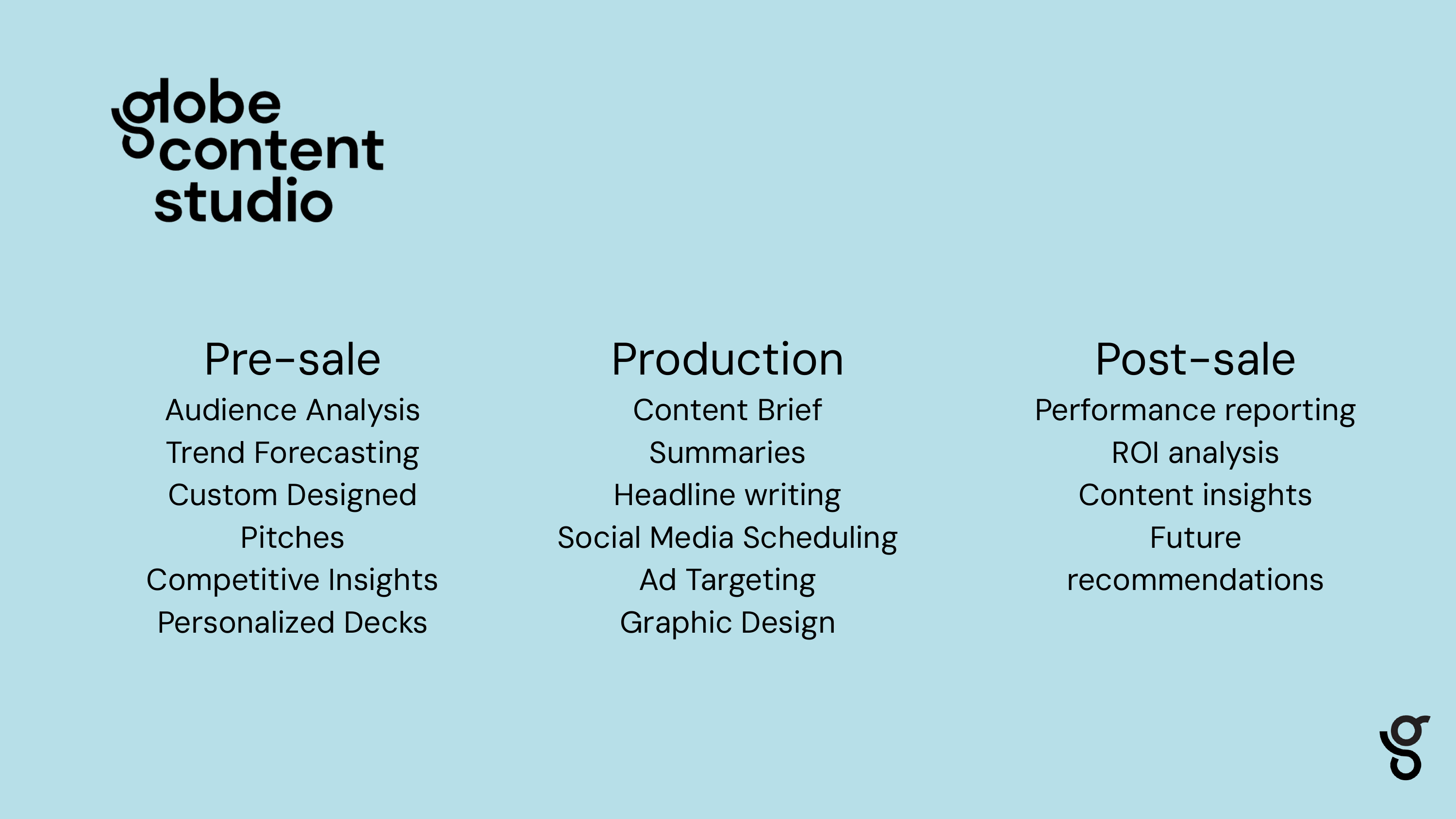

Pre-sale
Audience Analysis
Trend Forecasting
Custom Designed Pitches
Competitive Insights
Personalized Decks
Production
Content Brief Summaries
Headline writing
Social Media Scheduling
Ad Targeting
Graphic Design

Post-sale
Performance reporting
ROI analysis
Content insights
Future recommendations